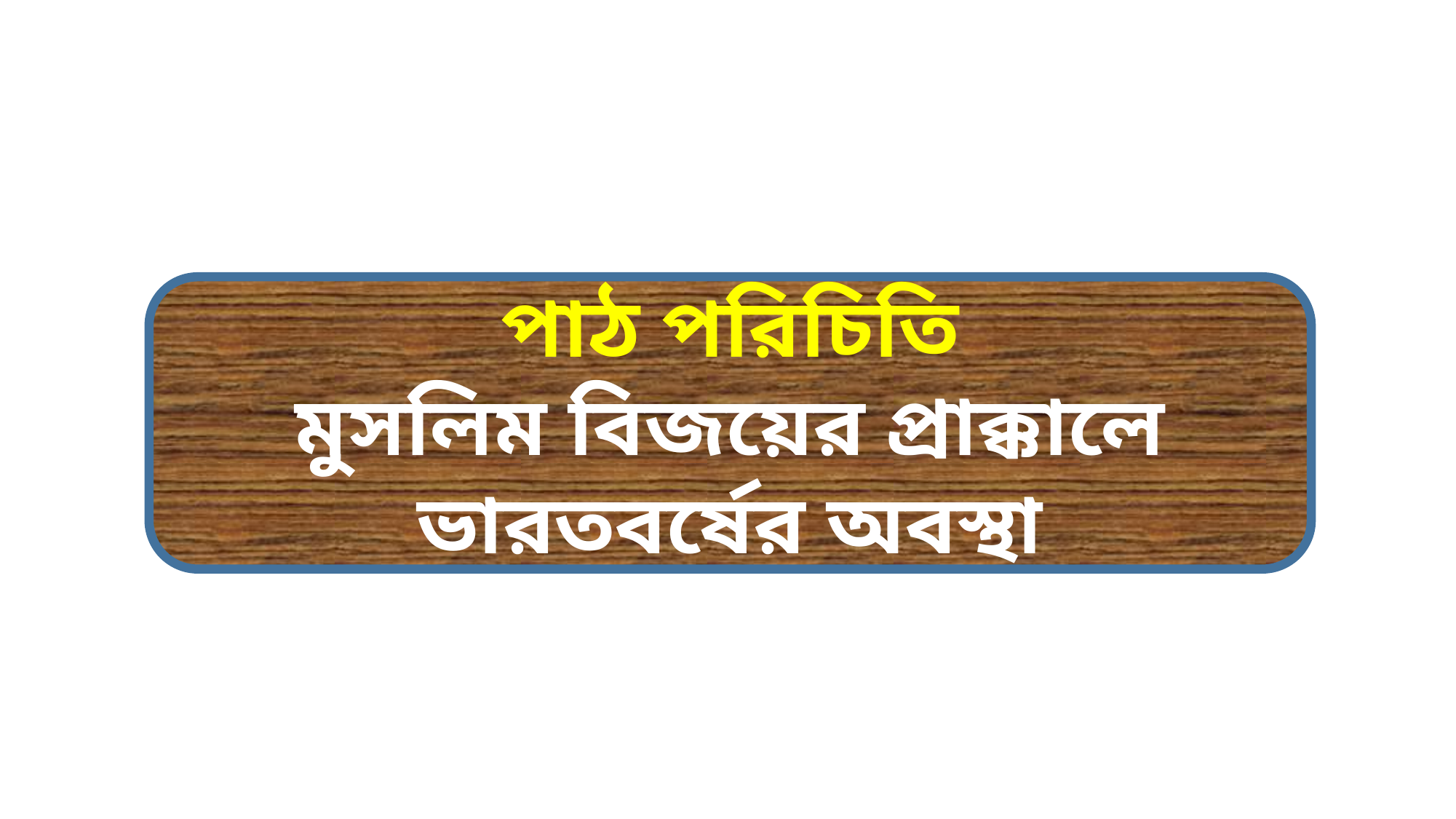

পাঠ পরিচিতি
মুসলিম বিজয়ের প্রাক্কালে ভারতবর্ষের অবস্থা